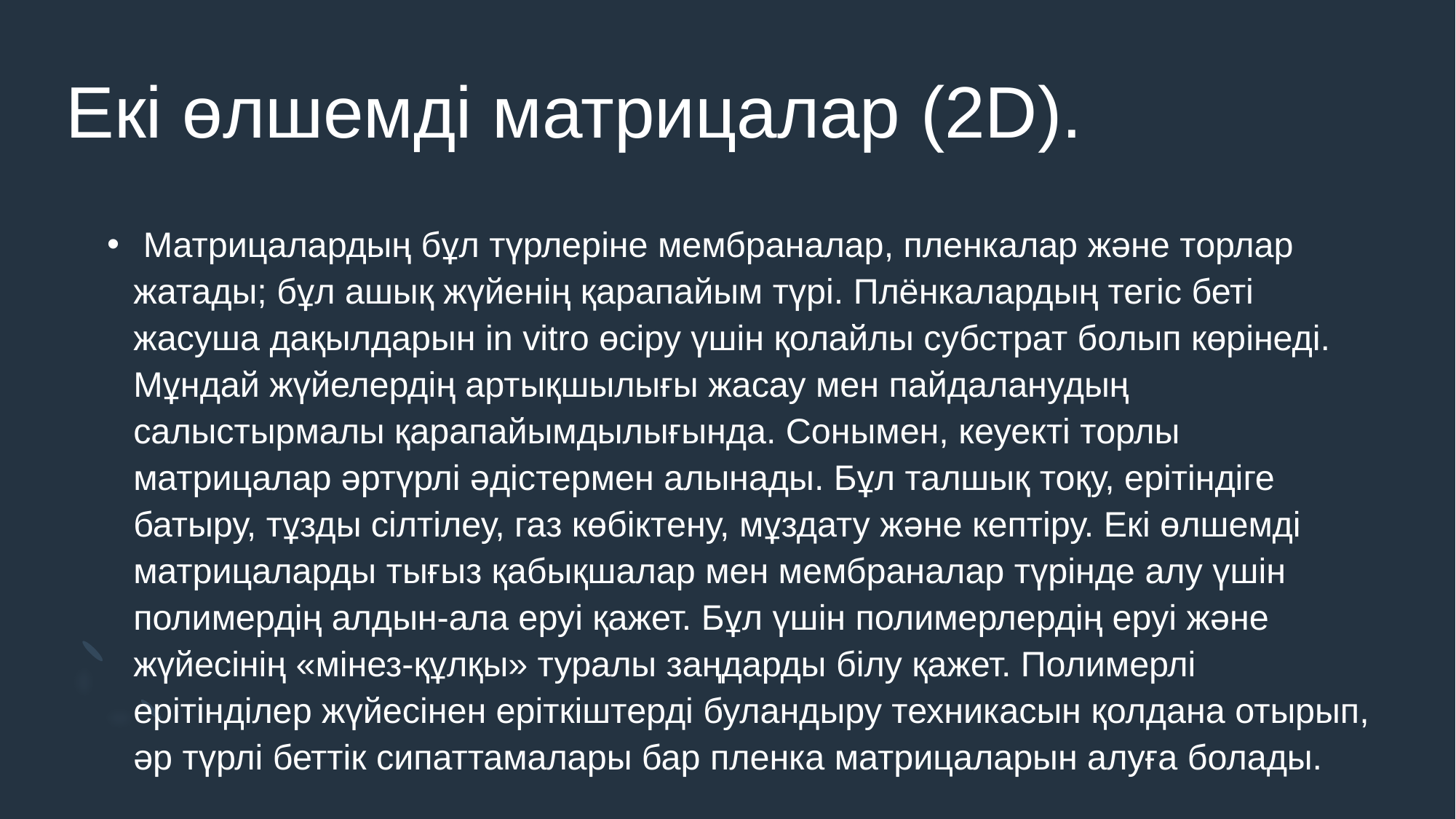

# Екі өлшемді матрицалар (2D).
 Матрицалардың бұл түрлеріне мембраналар, пленкалар және торлар жатады; бұл ашық жүйенің қарапайым түрі. Плёнкалардың тегіс беті жасуша дақылдарын in vitro өсіру үшін қолайлы субстрат болып көрінеді. Мұндай жүйелердің артықшылығы жасау мен пайдаланудың салыстырмалы қарапайымдылығында. Сонымен, кеуекті торлы матрицалар әртүрлі әдістермен алынады. Бұл талшық тоқу, ерітіндіге батыру, тұзды сілтілеу, газ көбіктену, мұздату және кептіру. Екі өлшемді матрицаларды тығыз қабықшалар мен мембраналар түрінде алу үшін полимердің алдын-ала еруі қажет. Бұл үшін полимерлердің еруі және жүйесінің «мінез-құлқы» туралы заңдарды білу қажет. Полимерлі ерітінділер жүйесінен еріткіштерді буландыру техникасын қолдана отырып, әр түрлі беттік сипаттамалары бар пленка матрицаларын алуға болады.